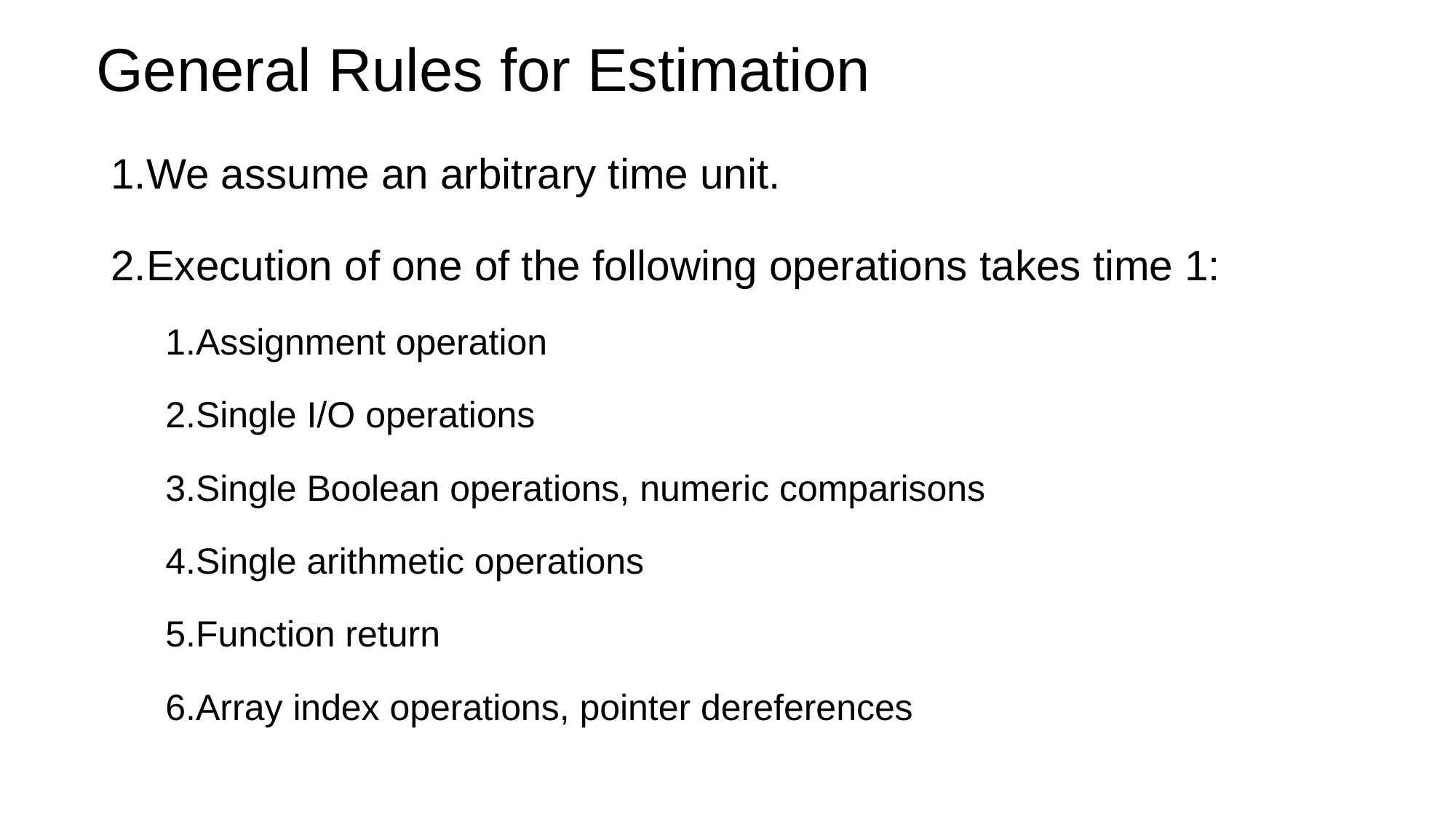

General Rules for Estimation
We assume an arbitrary time unit.
Execution of one of the following operations takes time 1:
Assignment operation
Single I/O operations
Single Boolean operations, numeric comparisons
Single arithmetic operations
Function return
Array index operations, pointer dereferences